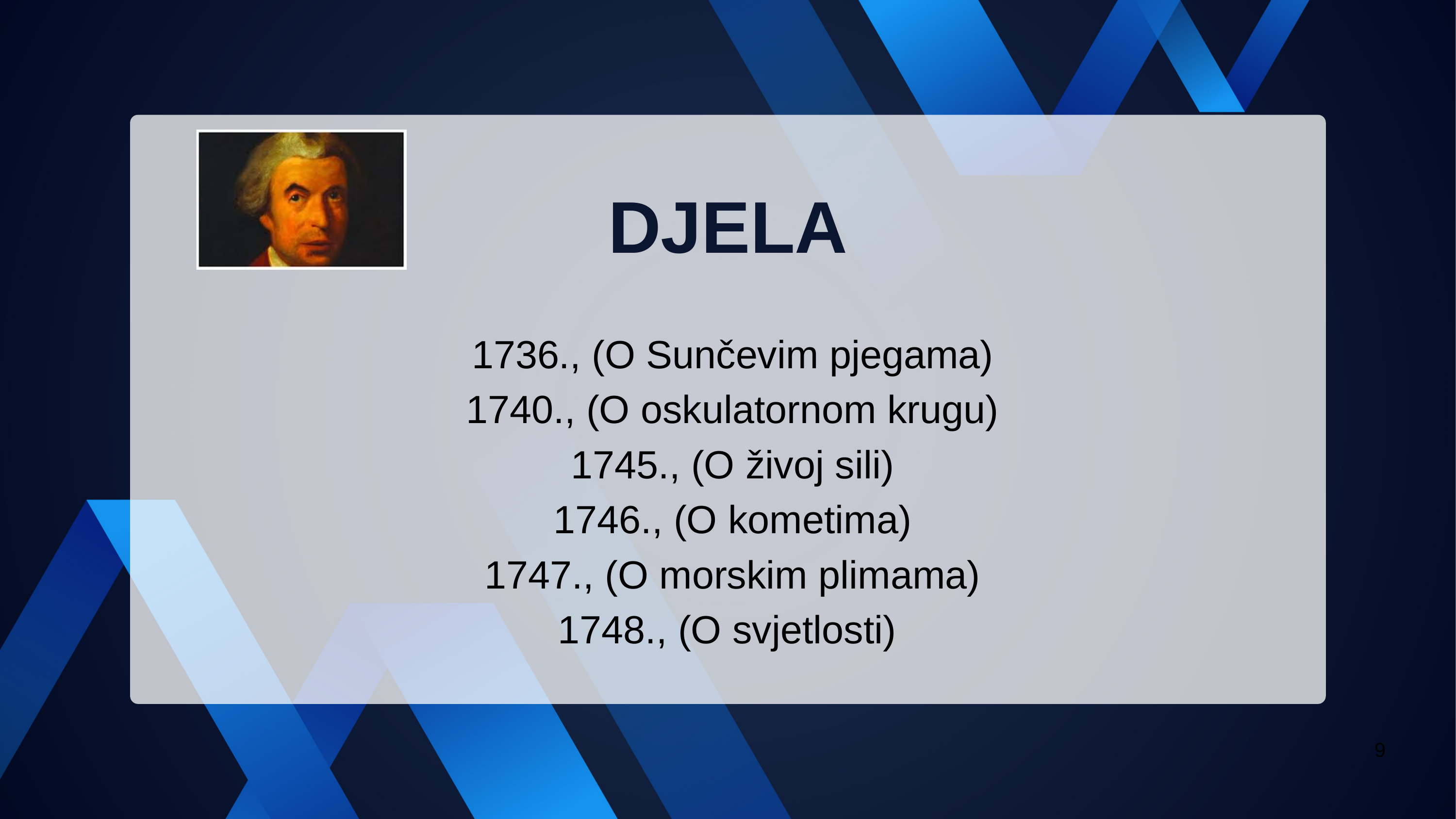

DJELA
 1736., (O Sunčevim pjegama)
 1740., (O oskulatornom krugu)
 1745., (O živoj sili)
 1746., (O kometima)
 1747., (O morskim plimama)
1748., (O svjetlosti)
9